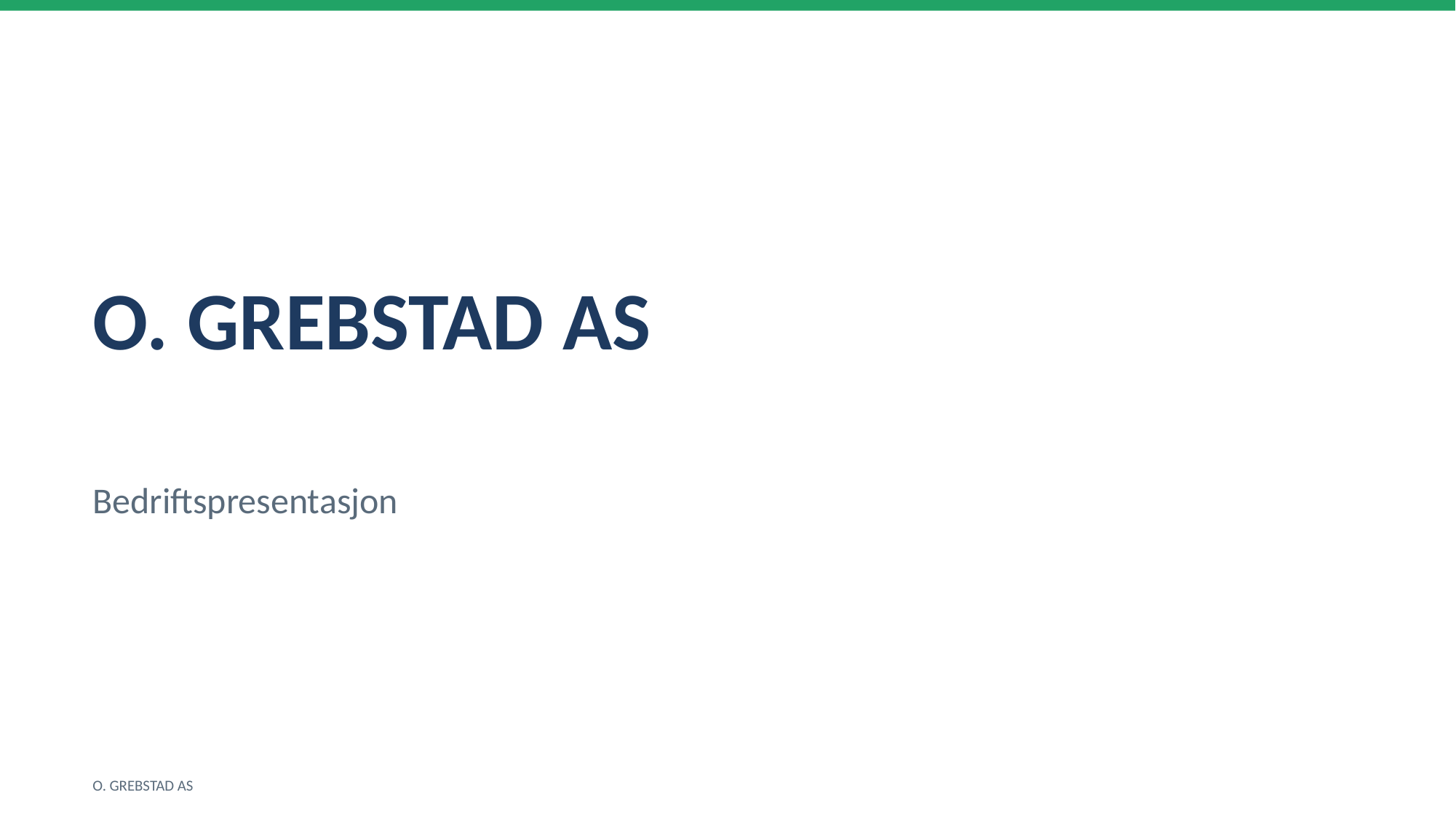

O. GREBSTAD AS
Bedriftspresentasjon
O. GREBSTAD AS